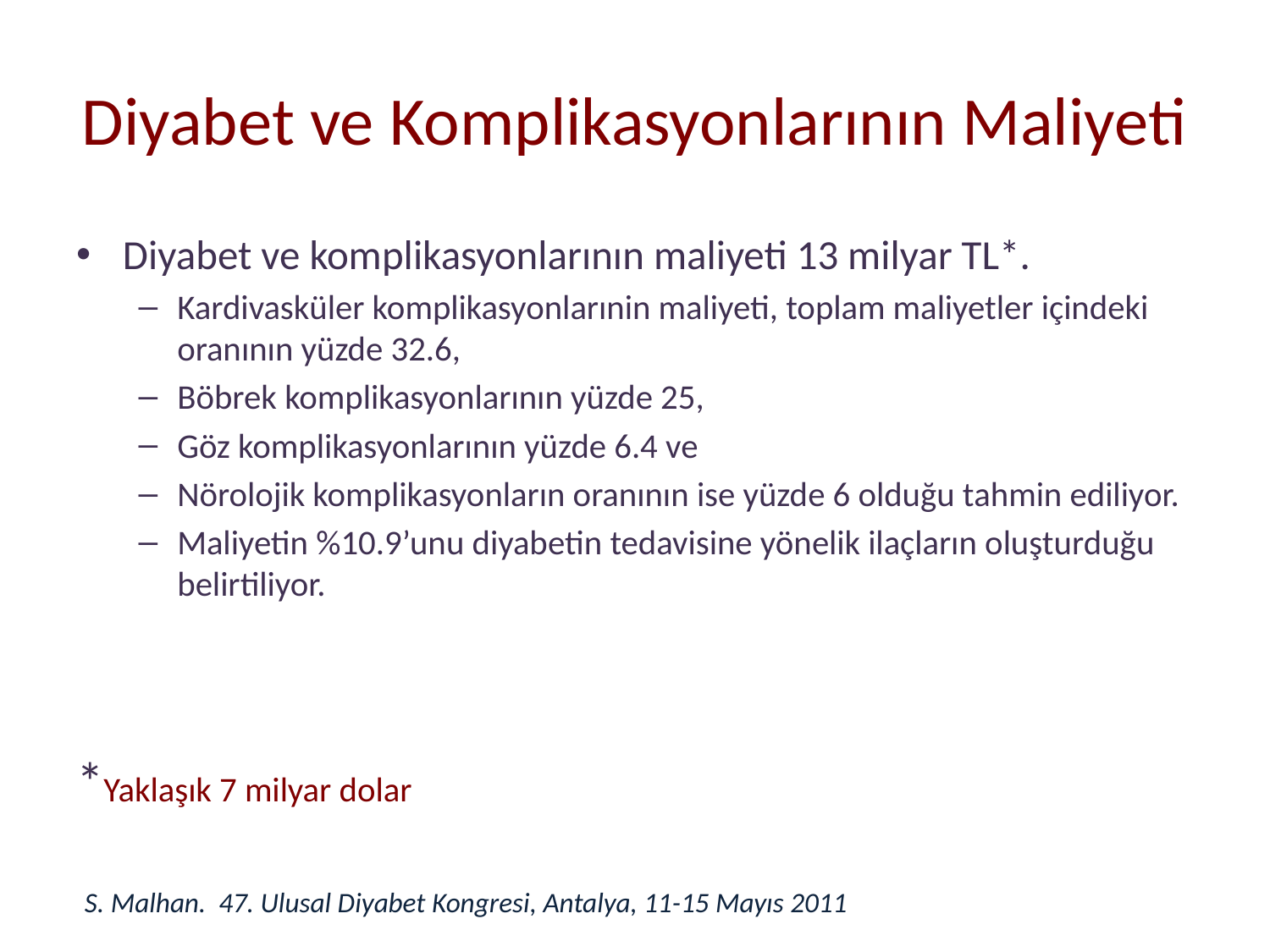

# Diyabet ve Komplikasyonlarının Maliyeti
Diyabet ve komplikasyonlarının maliyeti 13 milyar TL*.
Kardivasküler komplikasyonlarınin maliyeti, toplam maliyetler içindeki oranının yüzde 32.6,
Böbrek komplikasyonlarının yüzde 25,
Göz komplikasyonlarının yüzde 6.4 ve
Nörolojik komplikasyonların oranının ise yüzde 6 olduğu tahmin ediliyor.
Maliyetin %10.9’unu diyabetin tedavisine yönelik ilaçların oluşturduğu belirtiliyor.

*Yaklaşık 7 milyar dolar
S. Malhan.  47. Ulusal Diyabet Kongresi, Antalya, 11-15 Mayıs 2011